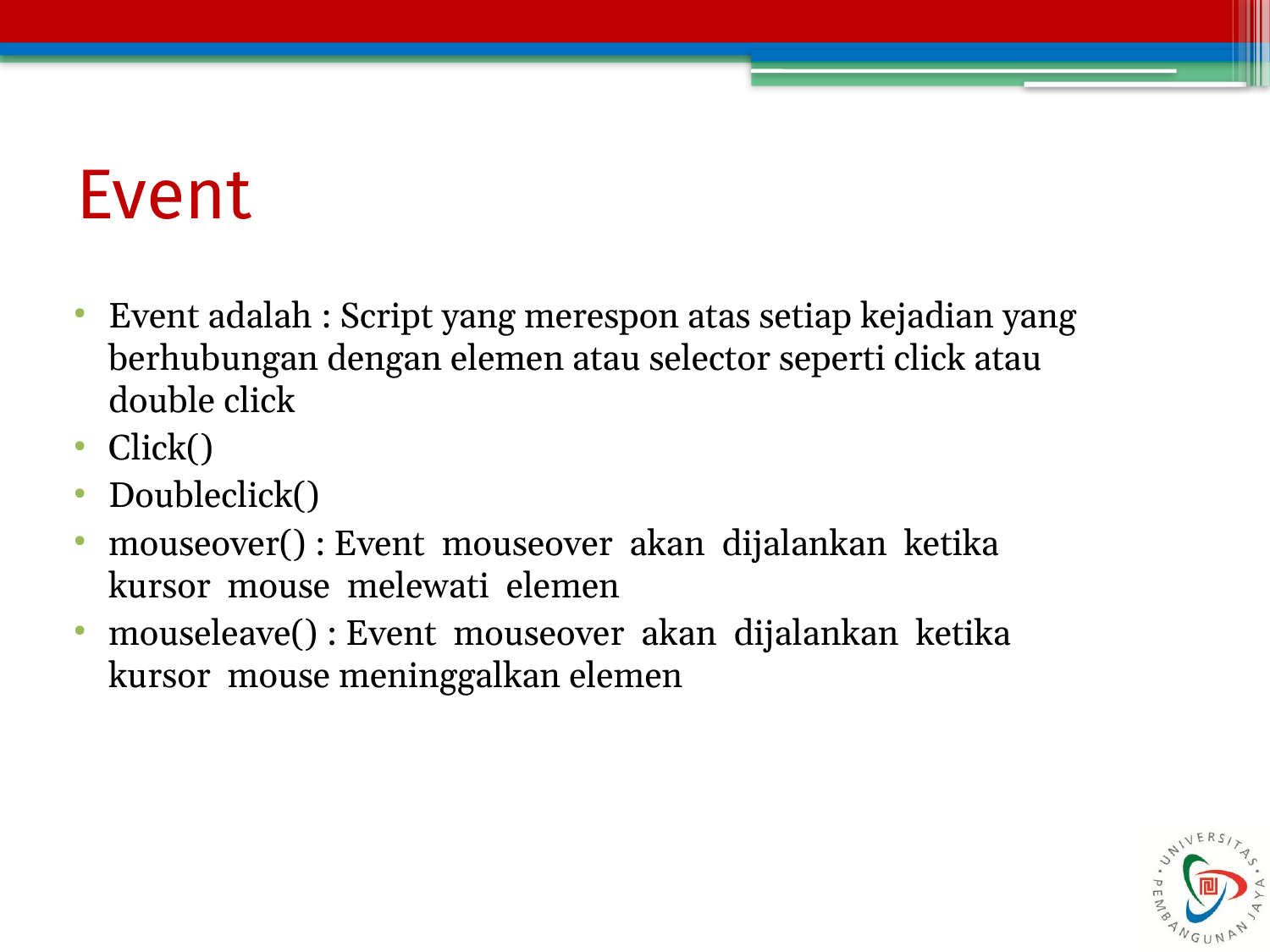

# Event
Event adalah : Script yang merespon atas setiap kejadian yang berhubungan dengan elemen atau selector seperti click atau double click
Click()
Doubleclick()
mouseover() : Event  mouseover  akan  dijalankan  ketika  kursor  mouse  melewati  elemen
mouseleave() : Event  mouseover  akan  dijalankan  ketika  kursor  mouse meninggalkan elemen